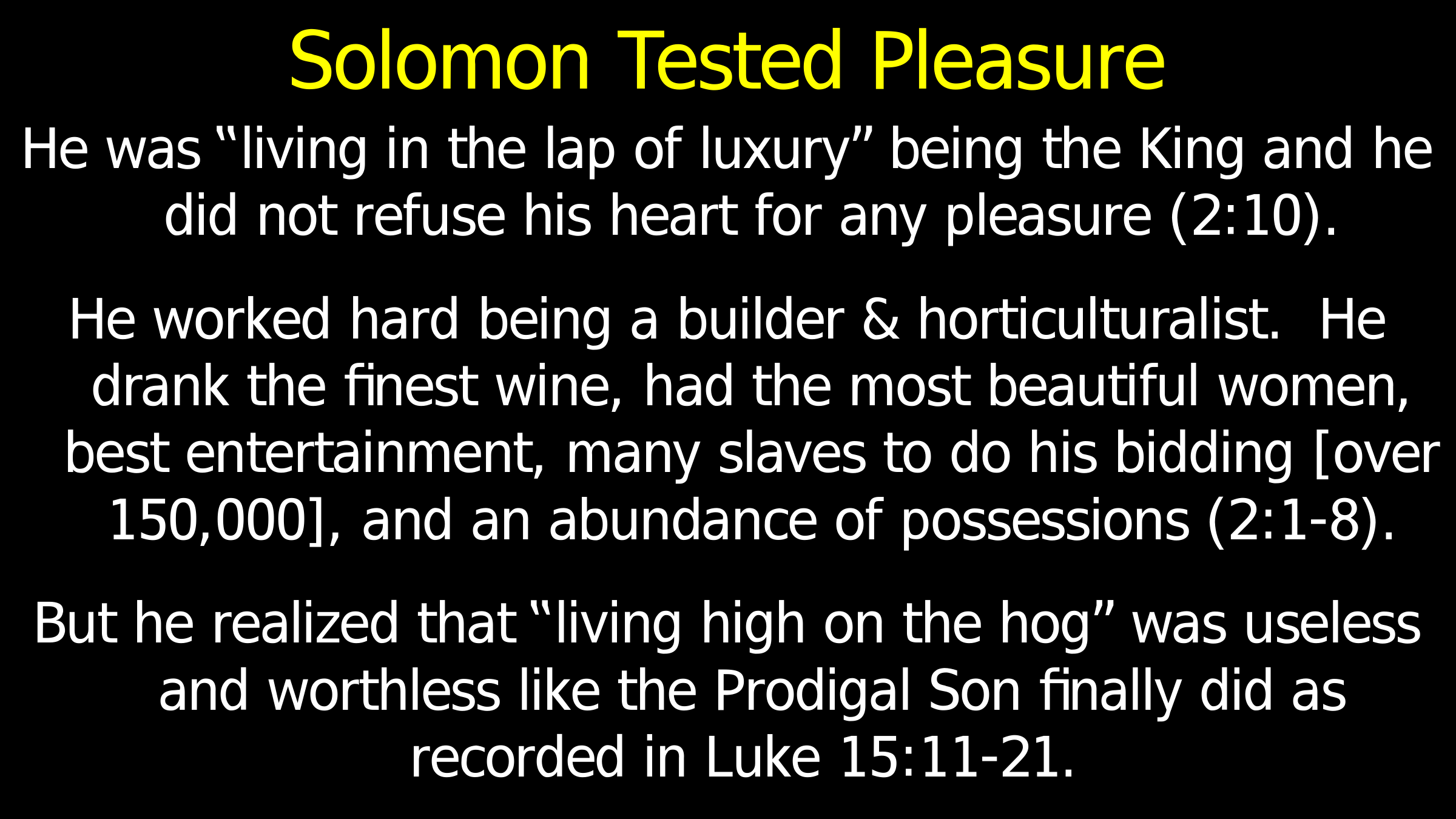

# Solomon Tested Pleasure
He was “living in the lap of luxury” being the King and he did not refuse his heart for any pleasure (2:10).

He worked hard being a builder & horticulturalist.  He drank the finest wine, had the most beautiful women, best entertainment, many slaves to do his bidding [over 150,000], and an abundance of possessions (2:1-8).

But he realized that “living high on the hog” was useless and worthless like the Prodigal Son finally did as recorded in Luke 15:11-21.